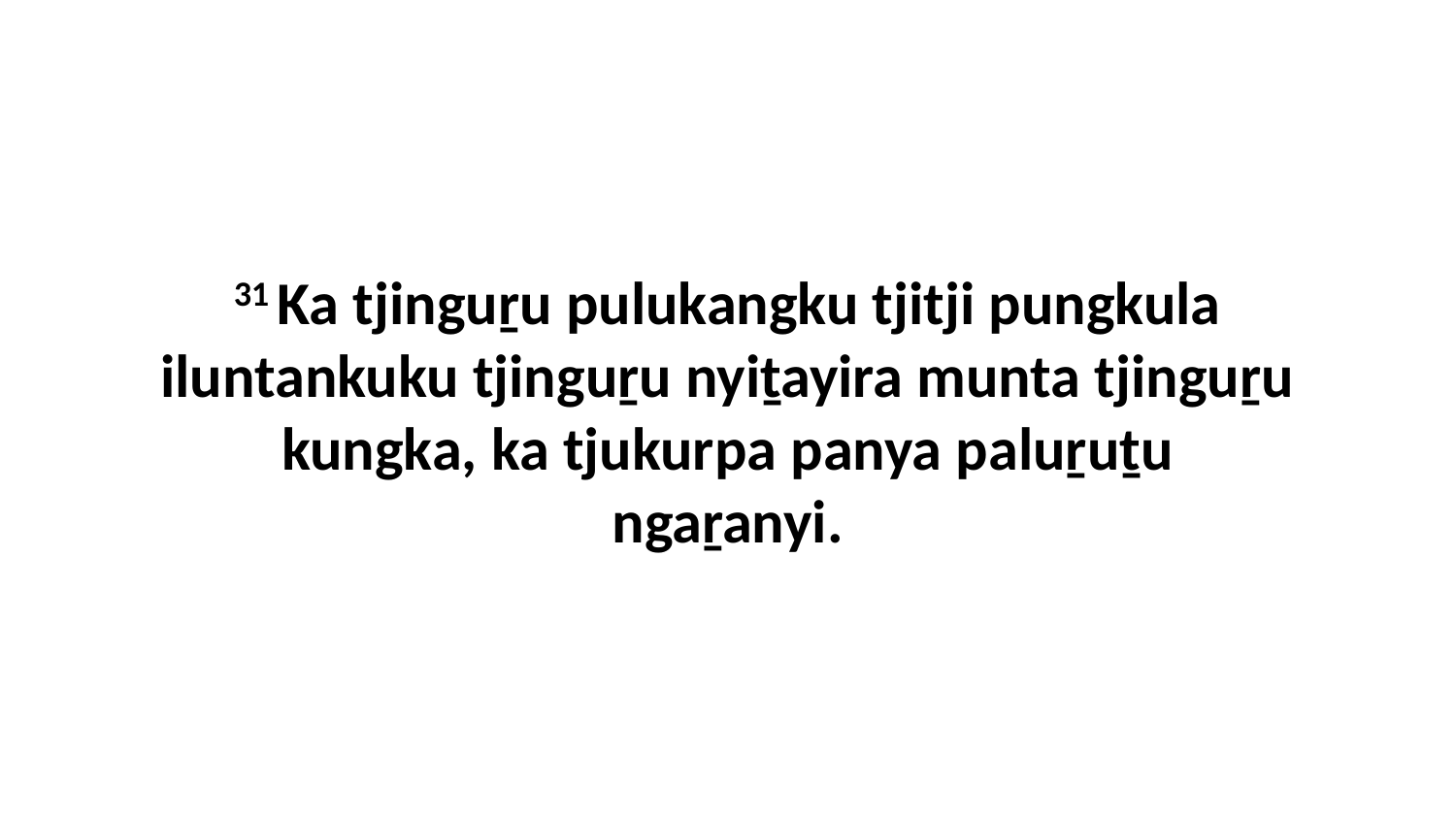

31 Ka tjinguṟu pulukangku tjitji pungkula iluntankuku tjinguṟu nyiṯayira munta tjinguṟu kungka, ka tjukurpa panya paluṟuṯu ngaṟanyi.